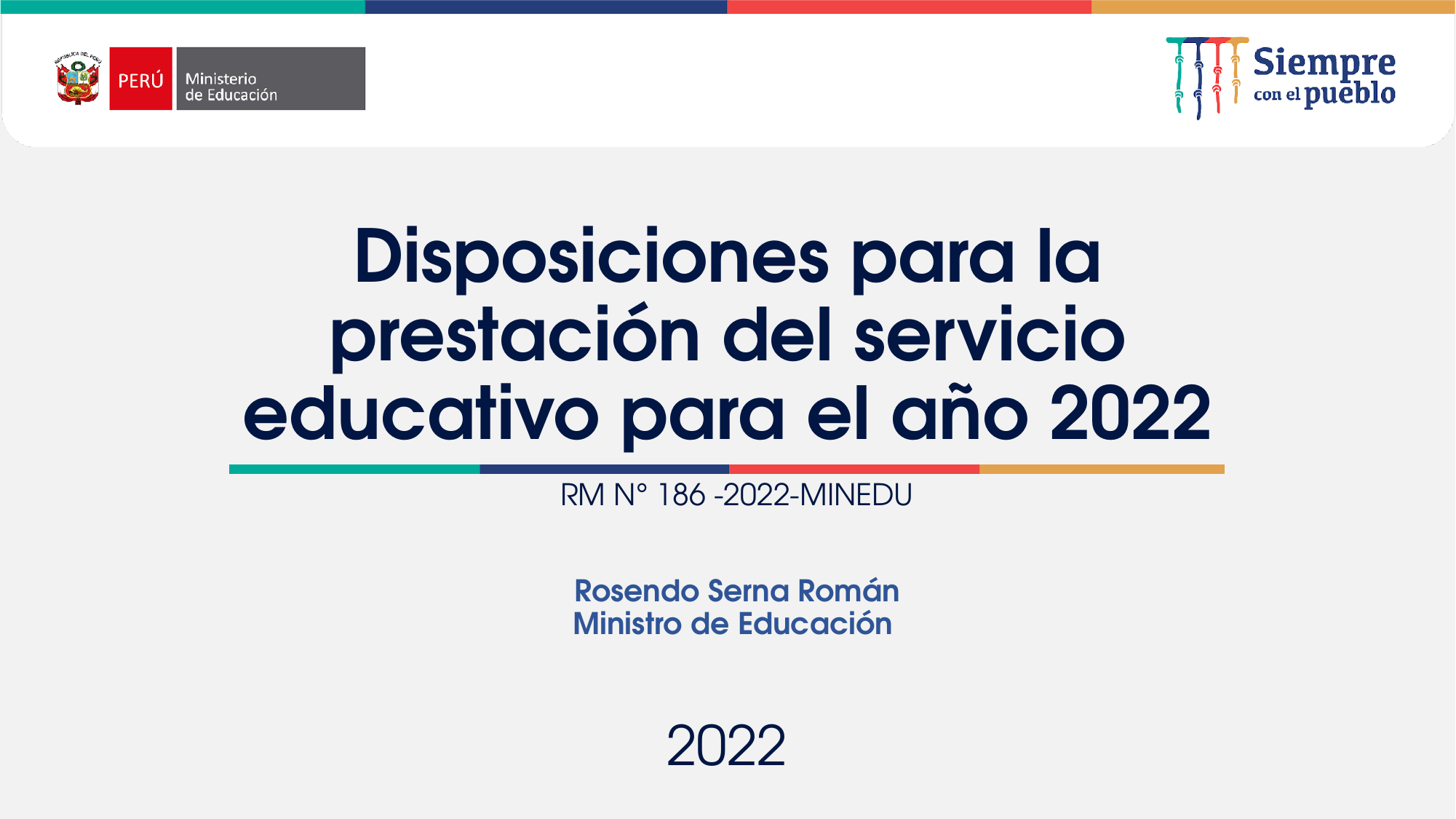

# Disposiciones para la prestación del servicio educativo para el año 2022
RM N° 186 -2022-MINEDU

Rosendo Serna Román
Ministro de Educación